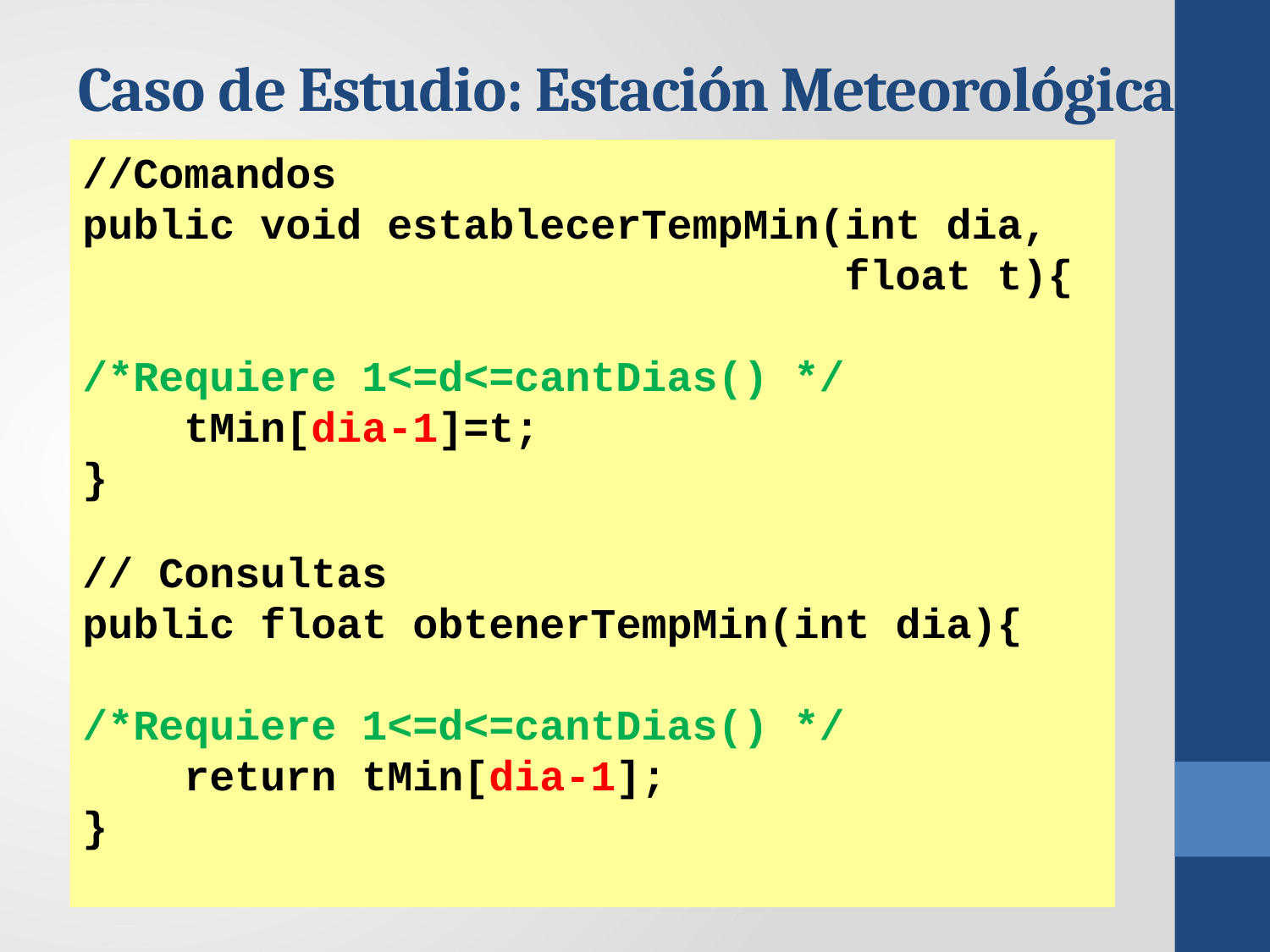

# Caso de Estudio: Estación Meteorológica
//Comandos
public void establecerTempMin(int dia,
					     float t){
/*Requiere 1<=d<=cantDias() */
    tMin[dia-1]=t;
}

// Consultas
public float obtenerTempMin(int dia){
/*Requiere 1<=d<=cantDias() */
    return tMin[dia-1];
}